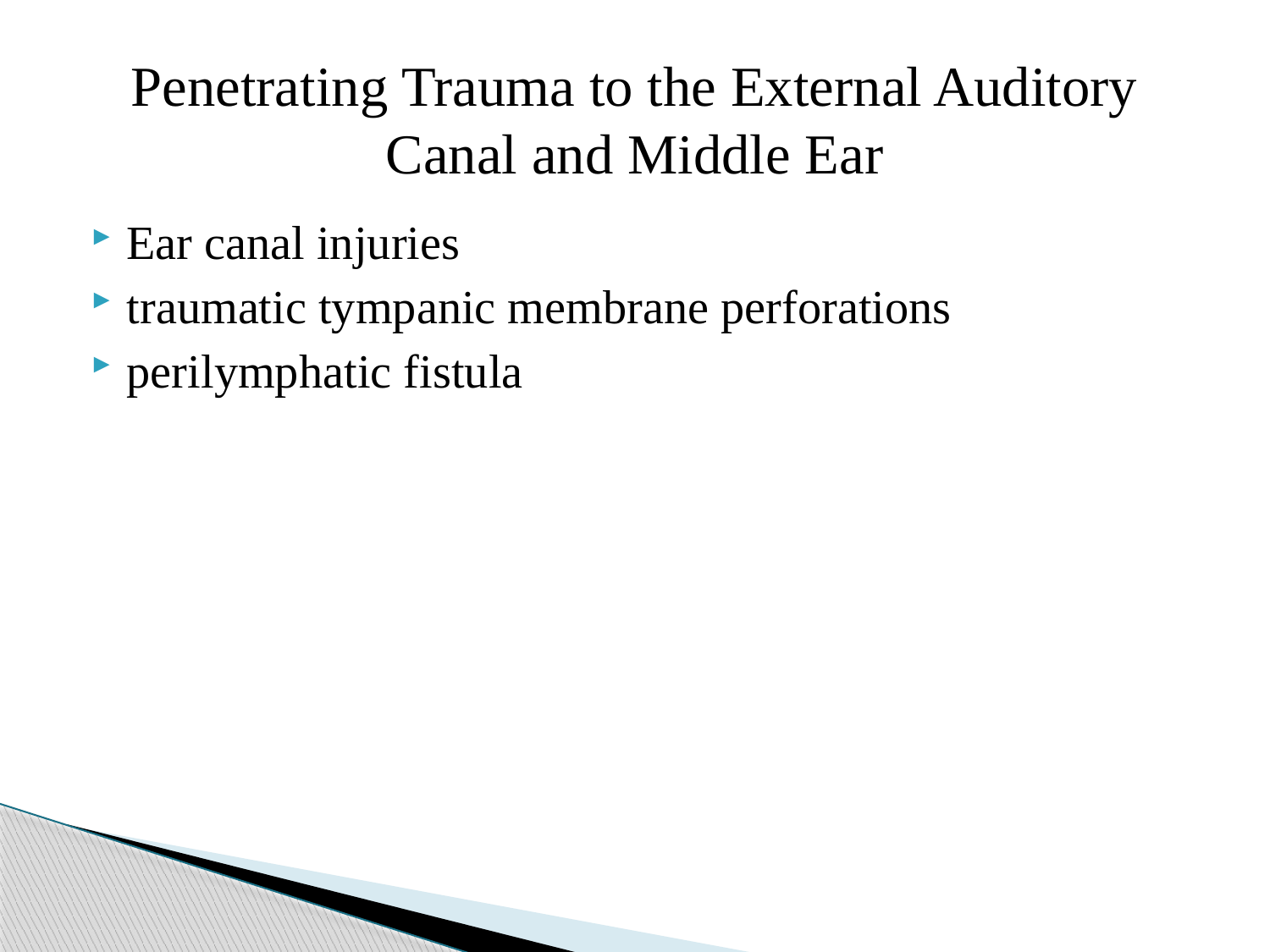

# Penetrating Trauma to the External Auditory Canal and Middle Ear
Ear canal injuries
traumatic tympanic membrane perforations
perilymphatic fistula